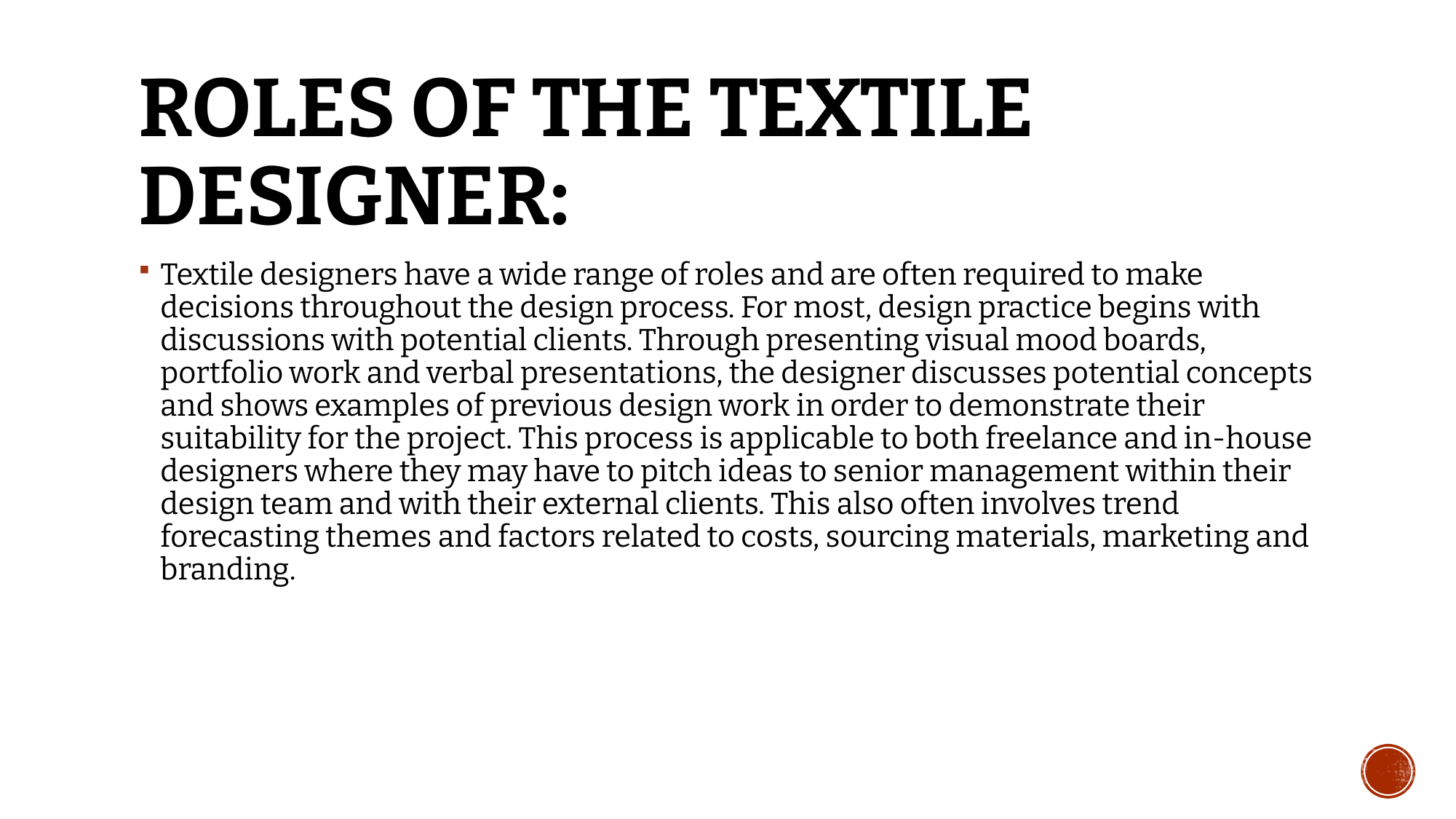

# ROLES OF THE TEXTILE DESIGNER:
Textile designers have a wide range of roles and are often required to make decisions throughout the design process. For most, design practice begins with discussions with potential clients. Through presenting visual mood boards, portfolio work and verbal presentations, the designer discusses potential concepts and shows examples of previous design work in order to demonstrate their suitability for the project. This process is applicable to both freelance and in-house designers where they may have to pitch ideas to senior management within their design team and with their external clients. This also often involves trend forecasting themes and factors related to costs, sourcing materials, marketing and branding.